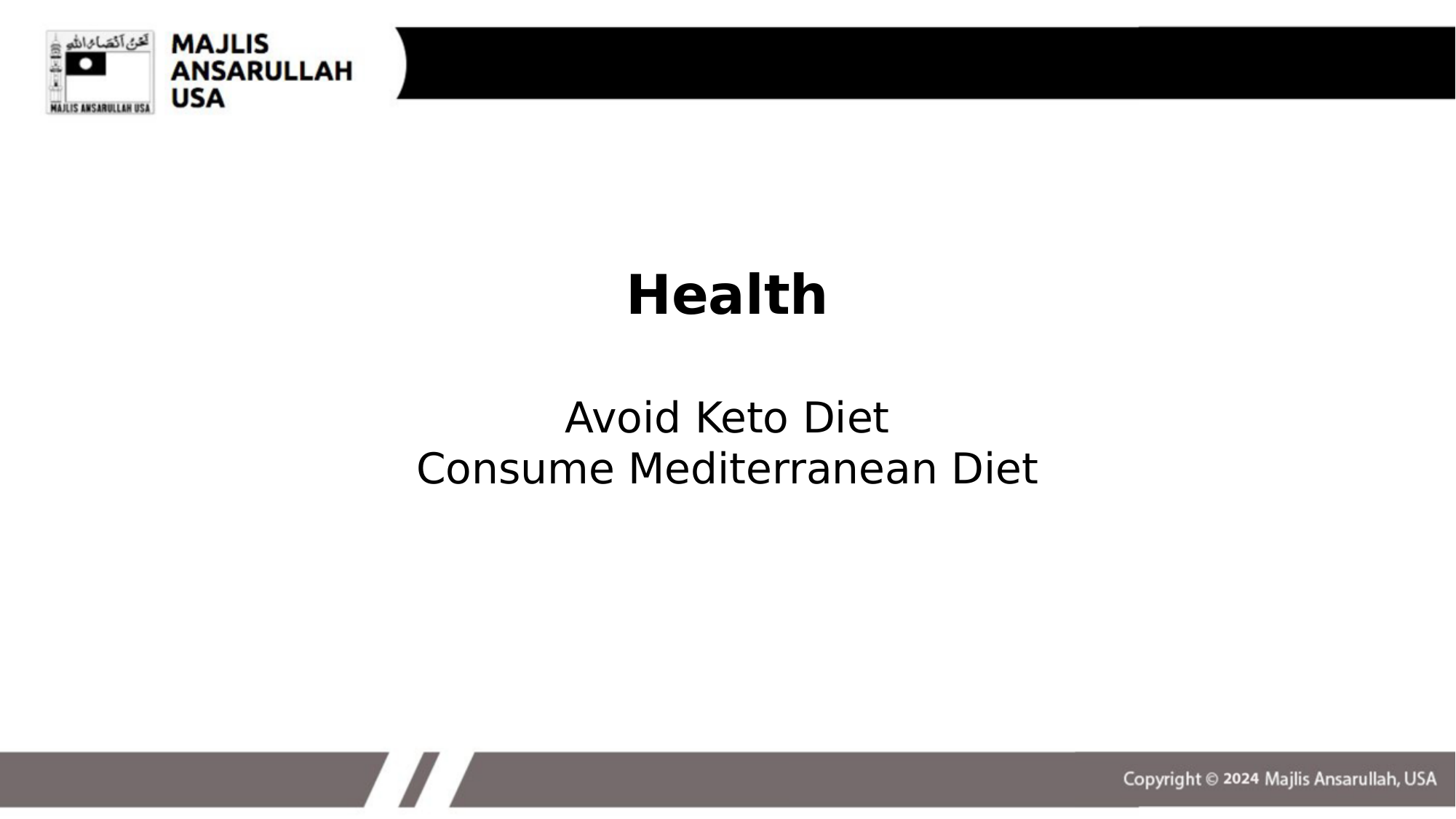

Health

Avoid Keto Diet
Consume Mediterranean Diet